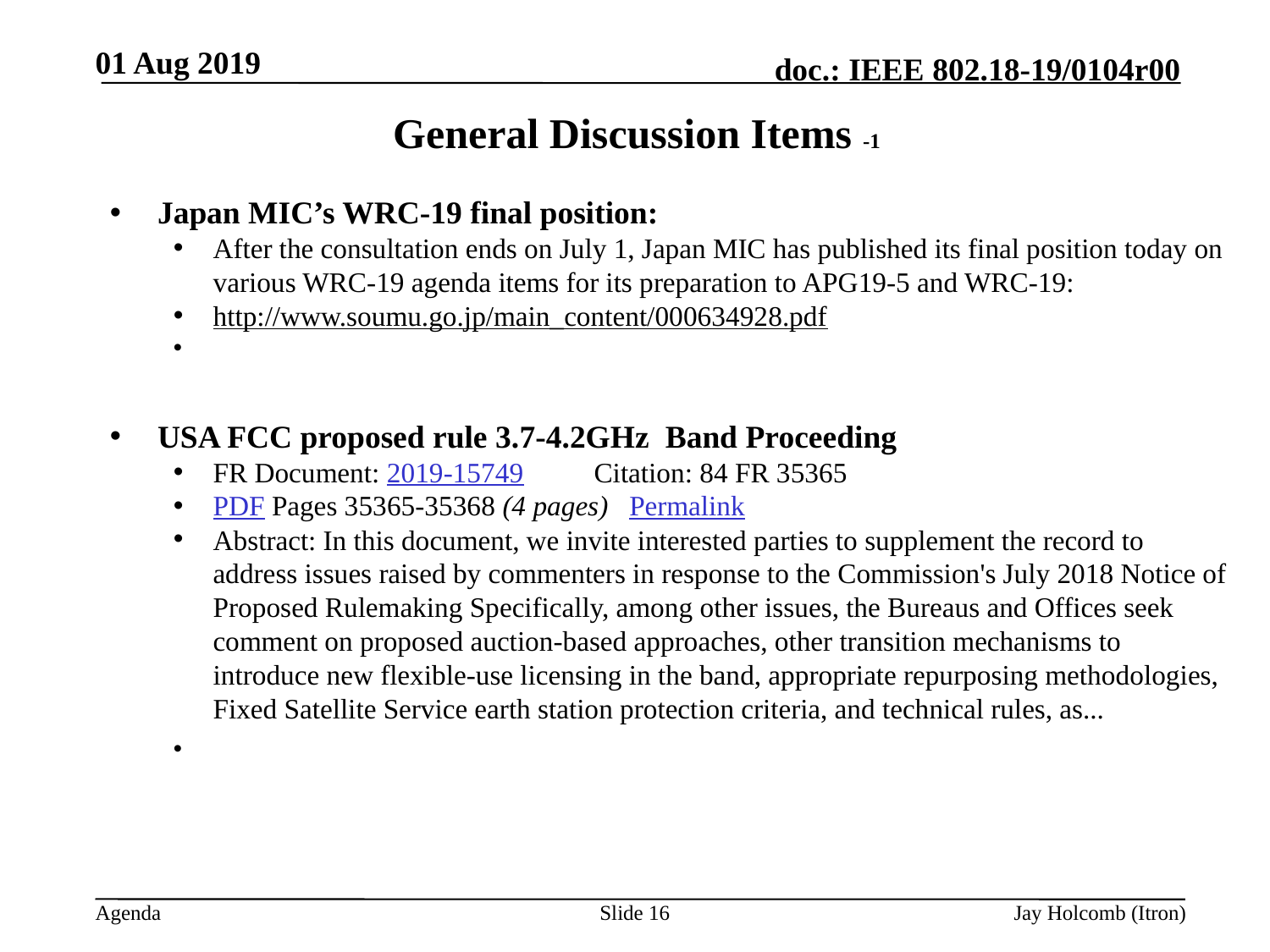

01 Aug 2019
# General Discussion Items -1

Japan MIC’s WRC-19 final position:
After the consultation ends on July 1, Japan MIC has published its final position today on various WRC-19 agenda items for its preparation to APG19-5 and WRC-19:
http://www.soumu.go.jp/main_content/000634928.pdf

USA FCC proposed rule 3.7-4.2GHz  Band Proceeding
FR Document: 2019-15749 	Citation: 84 FR 35365
PDF Pages 35365-35368 (4 pages)   Permalink
Abstract: In this document, we invite interested parties to supplement the record to address issues raised by commenters in response to the Commission's July 2018 Notice of Proposed Rulemaking Specifically, among other issues, the Bureaus and Offices seek comment on proposed auction-based approaches, other transition mechanisms to introduce new flexible-use licensing in the band, appropriate repurposing methodologies, Fixed Satellite Service earth station protection criteria, and technical rules, as...

Slide 16
Jay Holcomb (Itron)